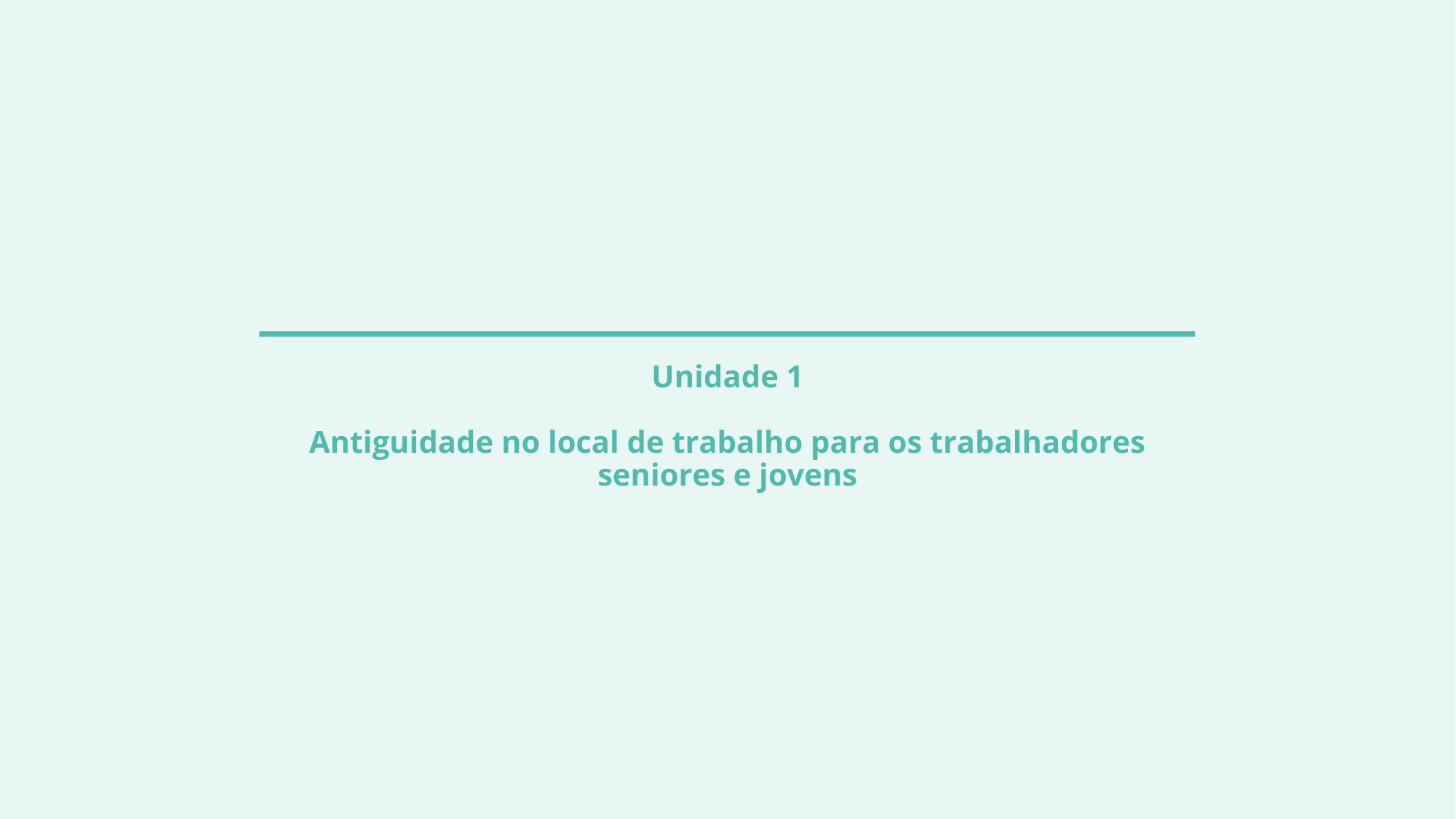

# Unidade 1 Antiguidade no local de trabalho para os trabalhadores seniores e jovens